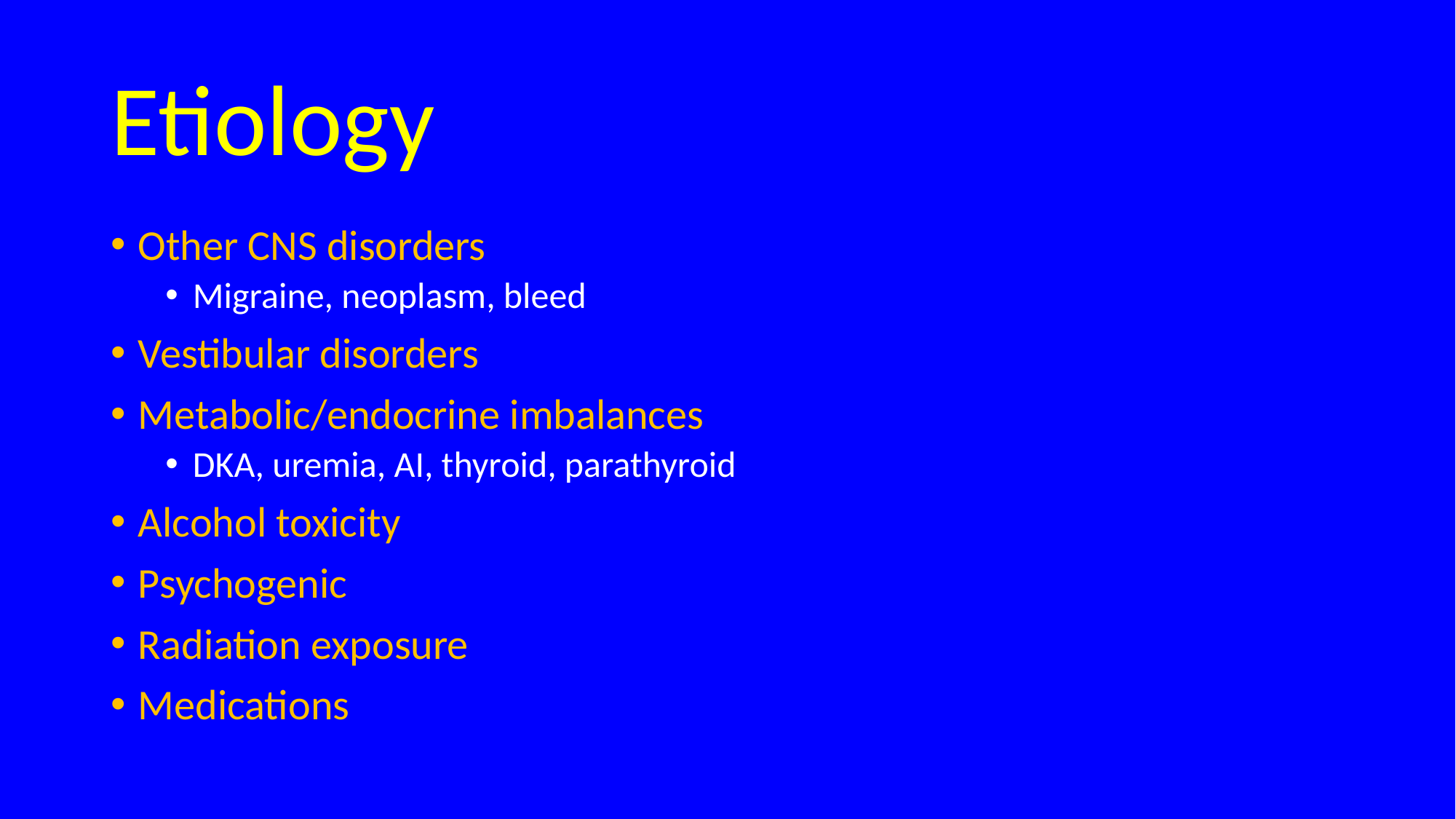

# Etiology
Other CNS disorders
Migraine, neoplasm, bleed
Vestibular disorders
Metabolic/endocrine imbalances
DKA, uremia, AI, thyroid, parathyroid
Alcohol toxicity
Psychogenic
Radiation exposure
Medications